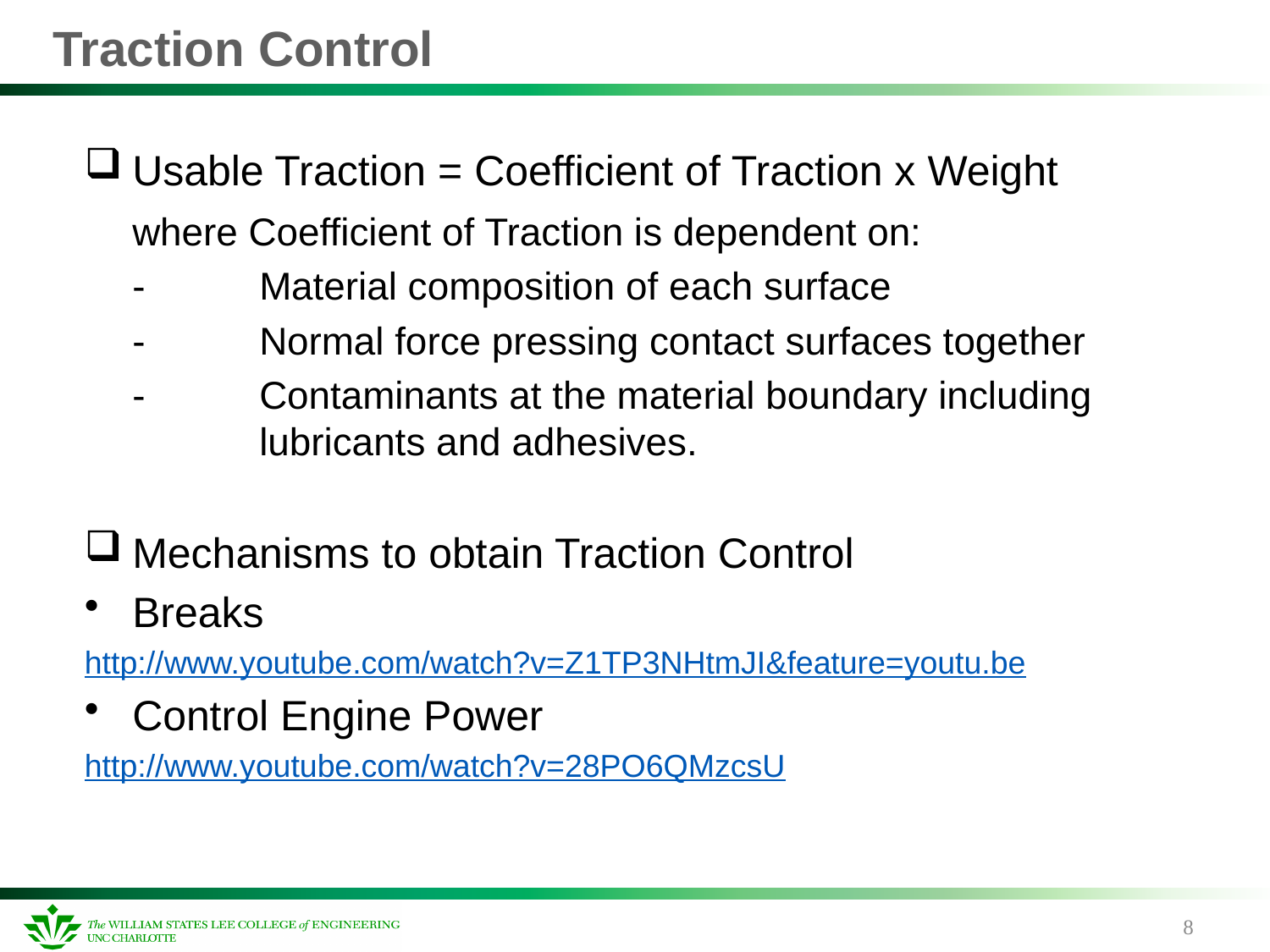

# Traction Control
Usable Traction = Coefficient of Traction x Weight
	where Coefficient of Traction is dependent on:
	-	Material composition of each surface
	-	Normal force pressing contact surfaces together
	-	Contaminants at the material boundary including 	lubricants and adhesives.

Mechanisms to obtain Traction Control
Breaks
http://www.youtube.com/watch?v=Z1TP3NHtmJI&feature=youtu.be
Control Engine Power
http://www.youtube.com/watch?v=28PO6QMzcsU

8